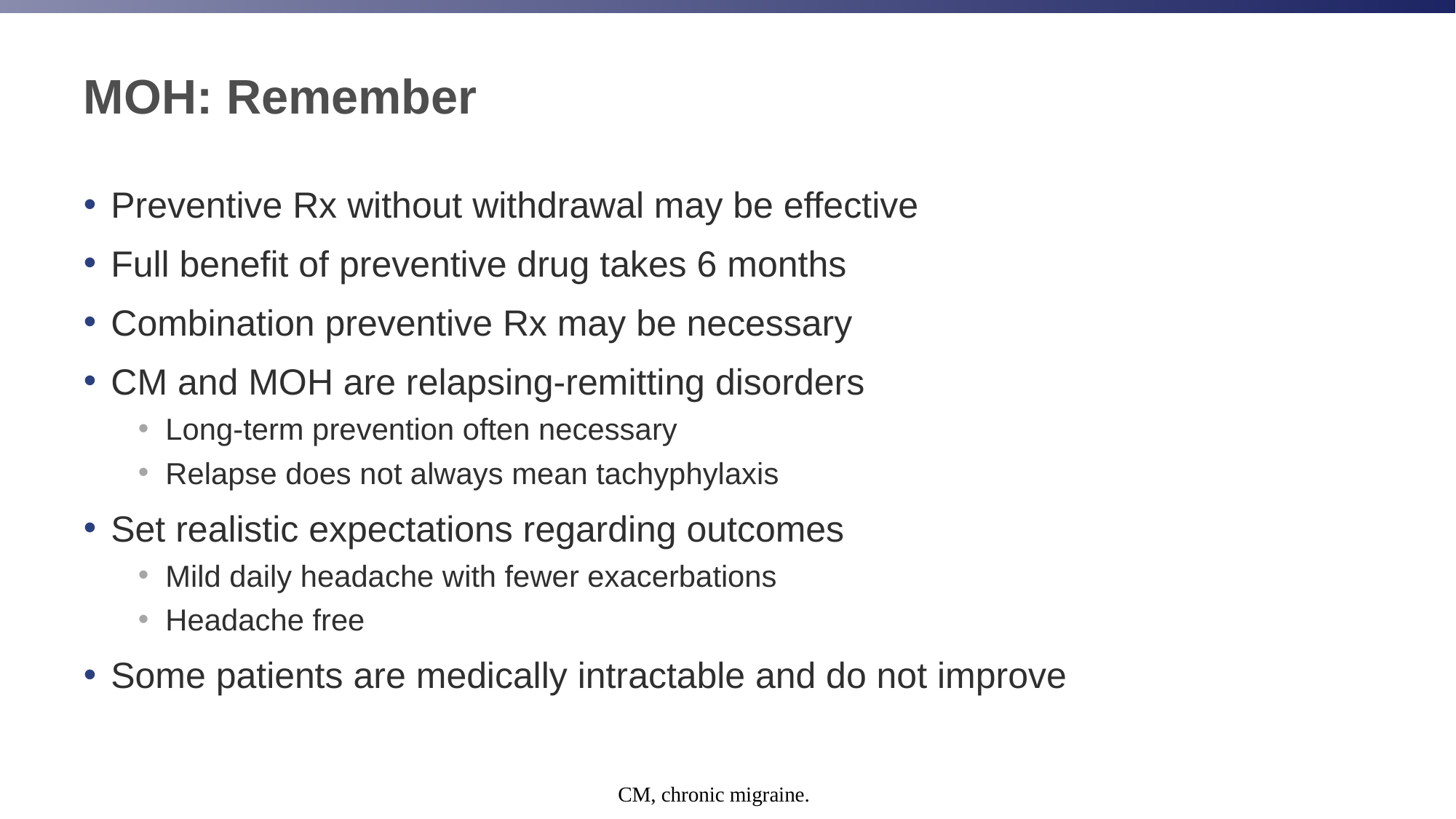

# MOH: Remember
Preventive Rx without withdrawal may be effective
Full benefit of preventive drug takes 6 months
Combination preventive Rx may be necessary
CM and MOH are relapsing-remitting disorders
Long-term prevention often necessary
Relapse does not always mean tachyphylaxis
Set realistic expectations regarding outcomes
Mild daily headache with fewer exacerbations
Headache free
Some patients are medically intractable and do not improve

CM, chronic migraine.